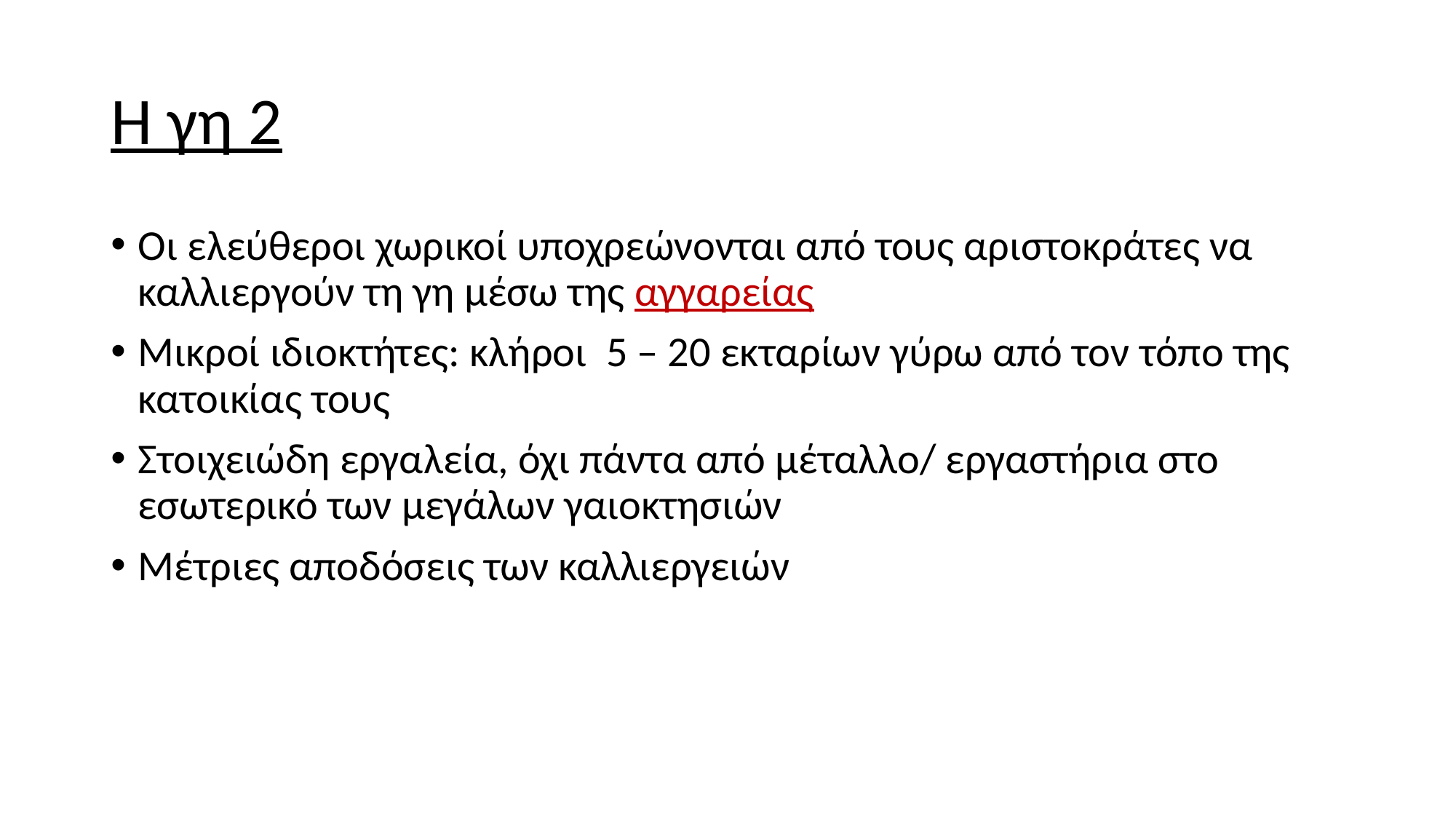

# Η γη 2
Οι ελεύθεροι χωρικοί υποχρεώνονται από τους αριστοκράτες να καλλιεργούν τη γη μέσω της αγγαρείας
Μικροί ιδιοκτήτες: κλήροι  5 – 20 εκταρίων γύρω από τον τόπο της κατοικίας τους
Στοιχειώδη εργαλεία, όχι πάντα από μέταλλο/ εργαστήρια στο εσωτερικό των μεγάλων γαιοκτησιών
Μέτριες αποδόσεις των καλλιεργειών